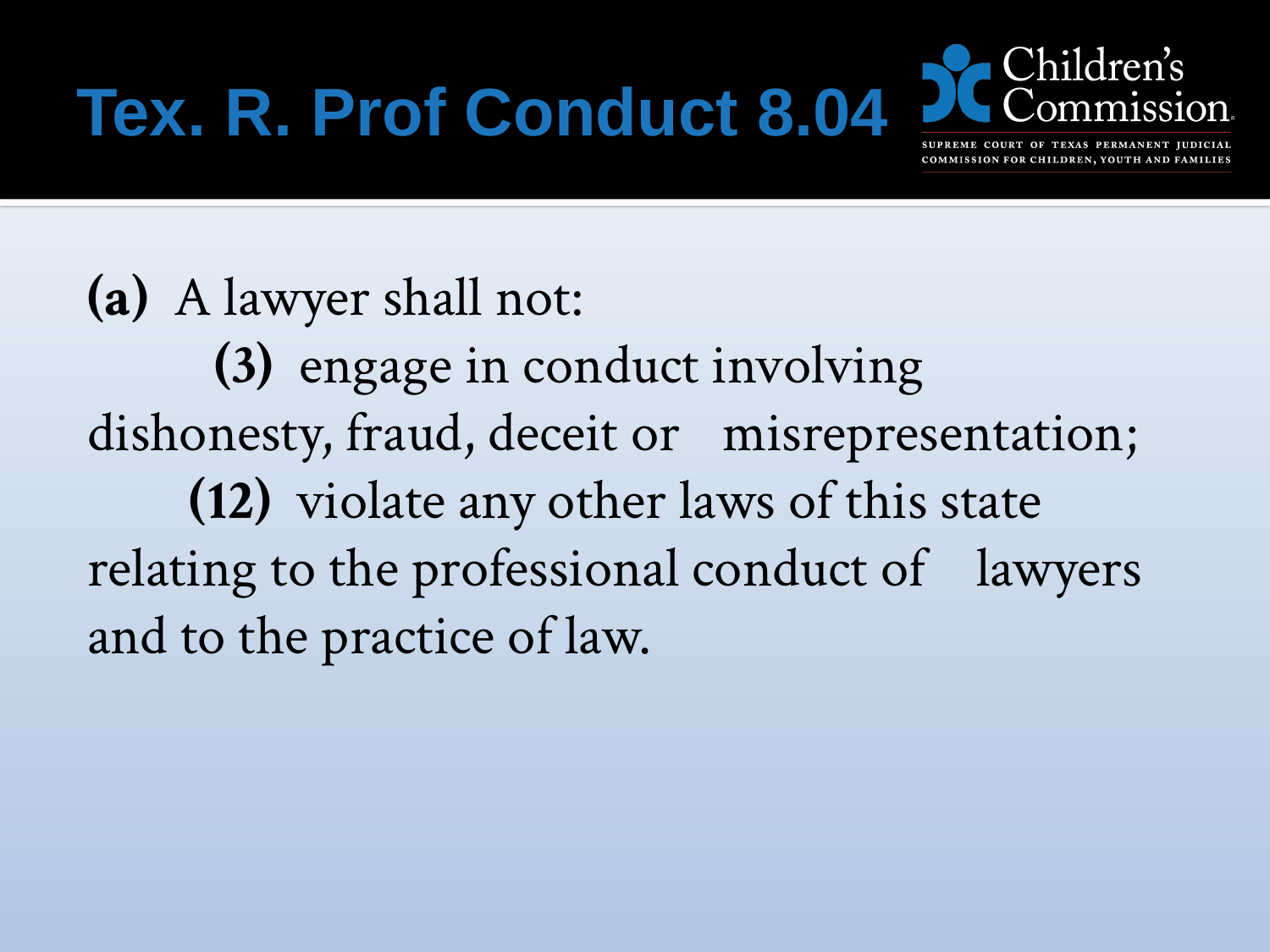

# Tex. R. Prof Conduct 8.04
(a)  A lawyer shall not:
	(3)  engage in conduct involving 	dishonesty, fraud, deceit or 	misrepresentation;
(12)  violate any other laws of this state 	relating to the professional conduct of 	lawyers and to the practice of law.